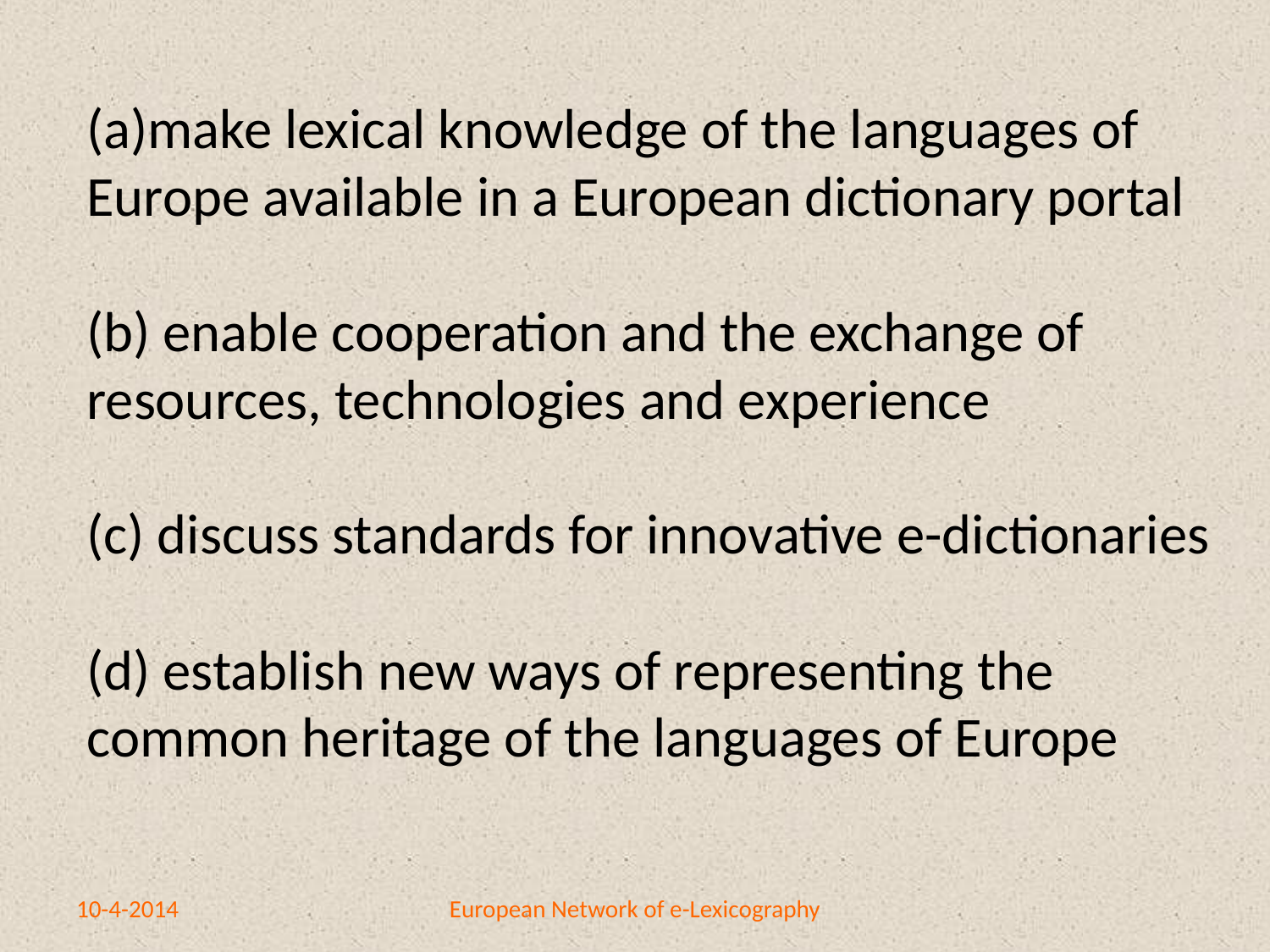

make lexical knowledge of the languages of
Europe available in a European dictionary portal
(b) enable cooperation and the exchange of
resources, technologies and experience
(c) discuss standards for innovative e-dictionaries
(d) establish new ways of representing the
common heritage of the languages of Europe
10-4-2014
European Network of e-Lexicography